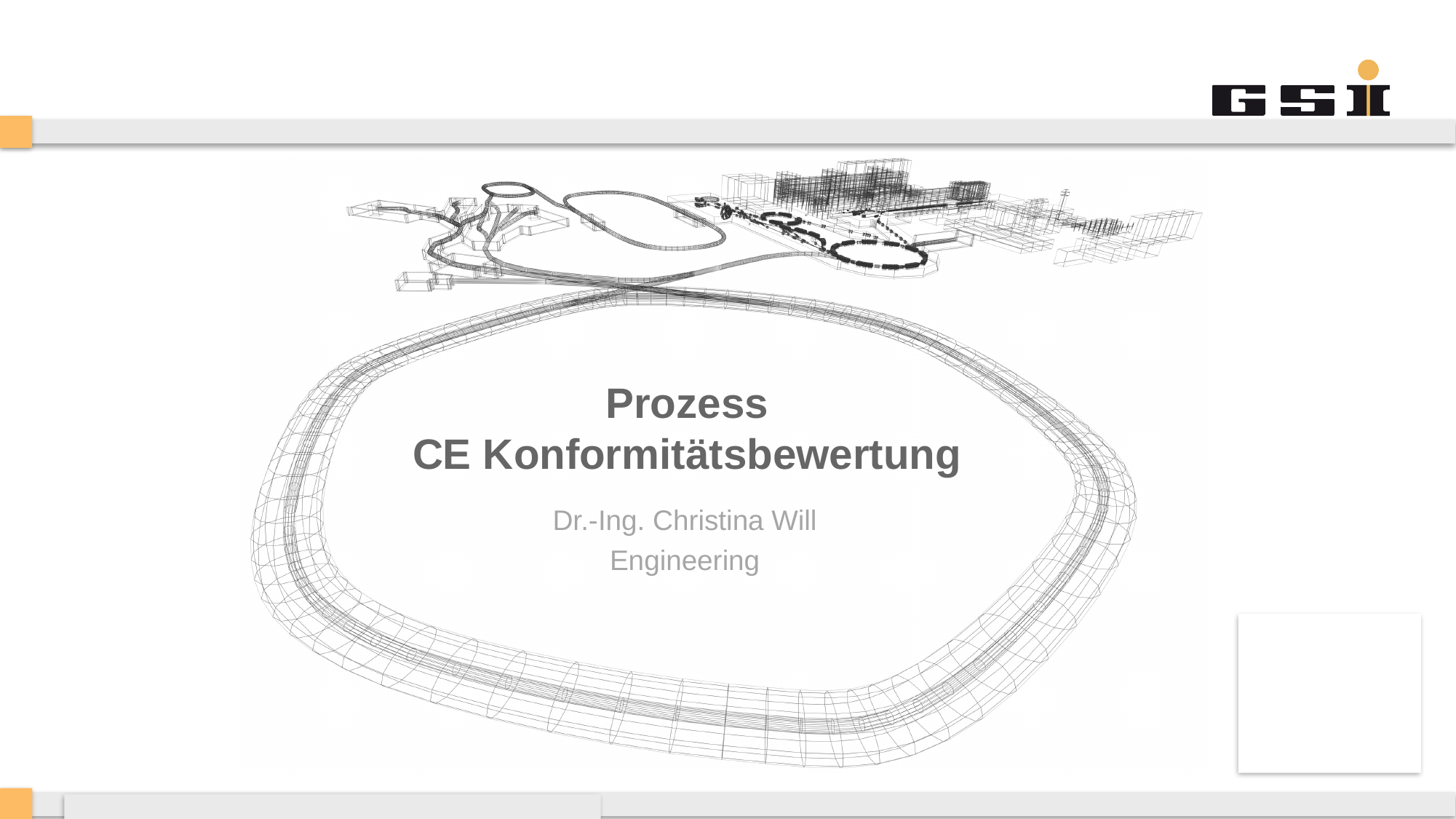

# Prozess CE Konformitätsbewertung
Dr.-Ing. Christina Will
Engineering